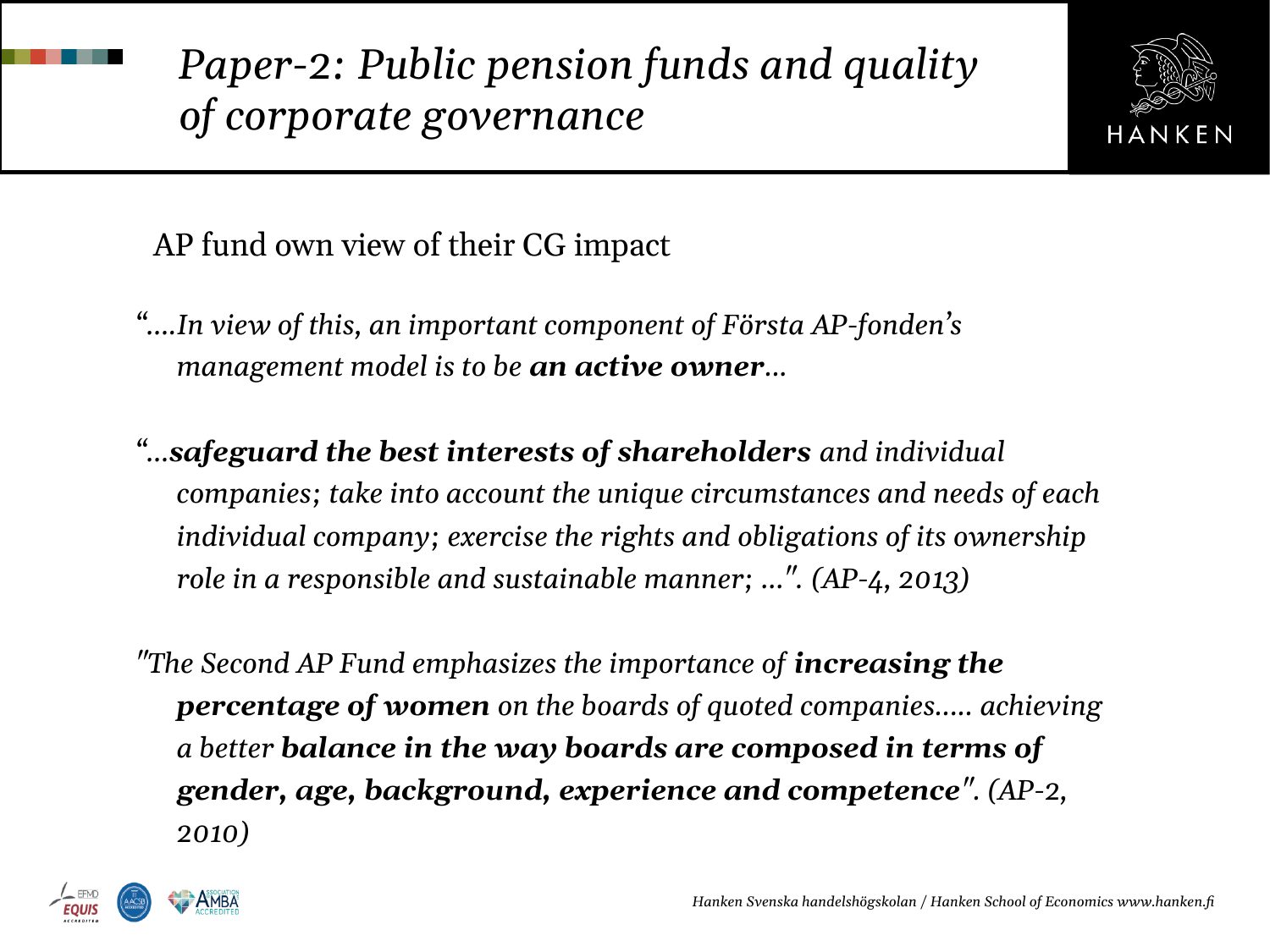

# Paper-2: Public pension funds and quality of corporate governance
AP fund own view of their CG impact
“….In view of this, an important component of Första AP-fonden’s management model is to be an active owner...

“…safeguard the best interests of shareholders and individual companies; take into account the unique circumstances and needs of each individual company; exercise the rights and obligations of its ownership role in a responsible and sustainable manner; ...". (AP-4, 2013)

"The Second AP Fund emphasizes the importance of increasing the percentage of women on the boards of quoted companies..... achieving a better balance in the way boards are composed in terms of gender, age, background, experience and competence". (AP-2, 2010)

Hanken Svenska handelshögskolan / Hanken School of Economics www.hanken.fi